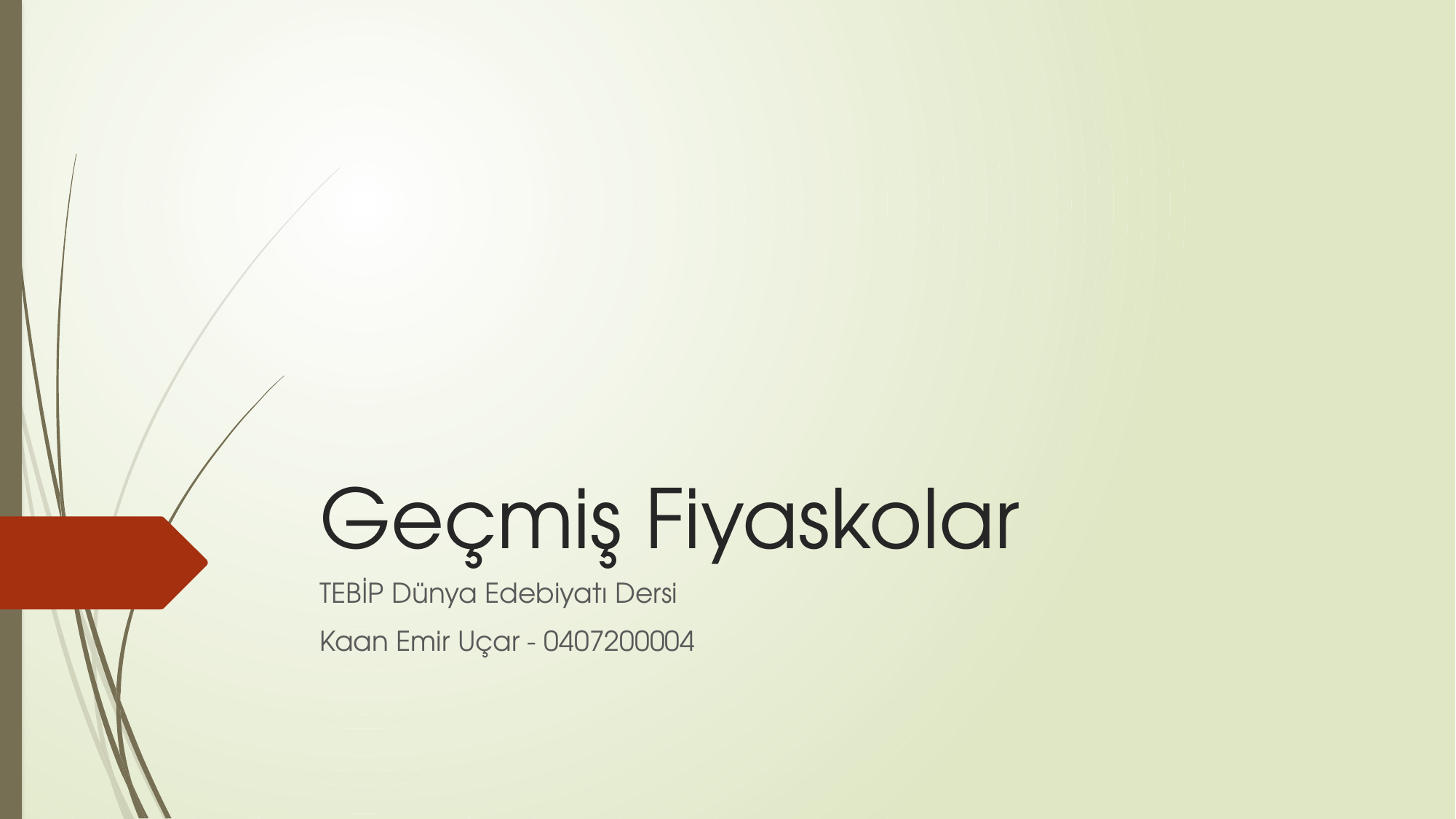

# Geçmiş Fiyaskolar
TEBİP Dünya Edebiyatı Dersi
Kaan Emir Uçar - 0407200004